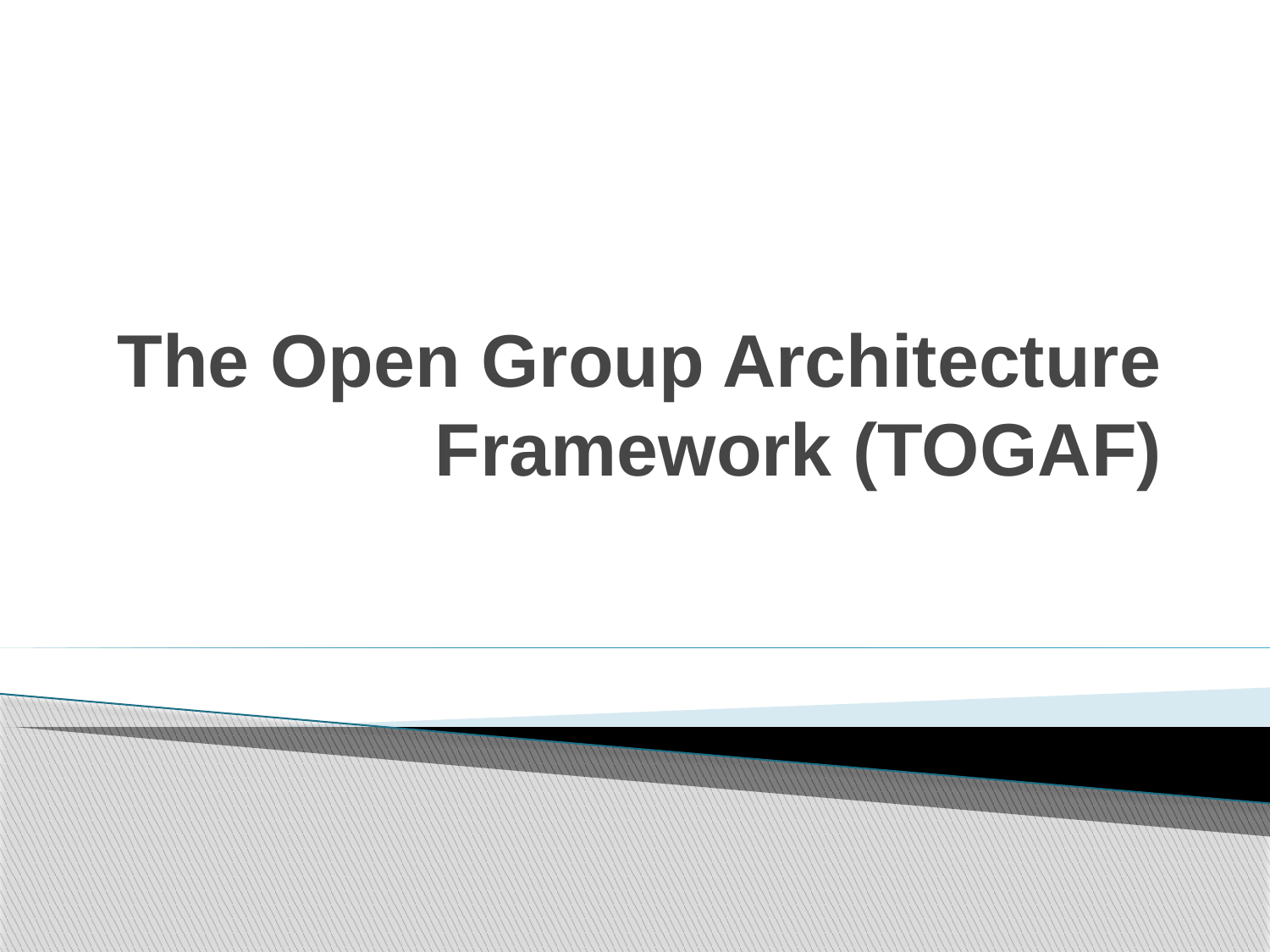

# The Open Group Architecture Framework (TOGAF)